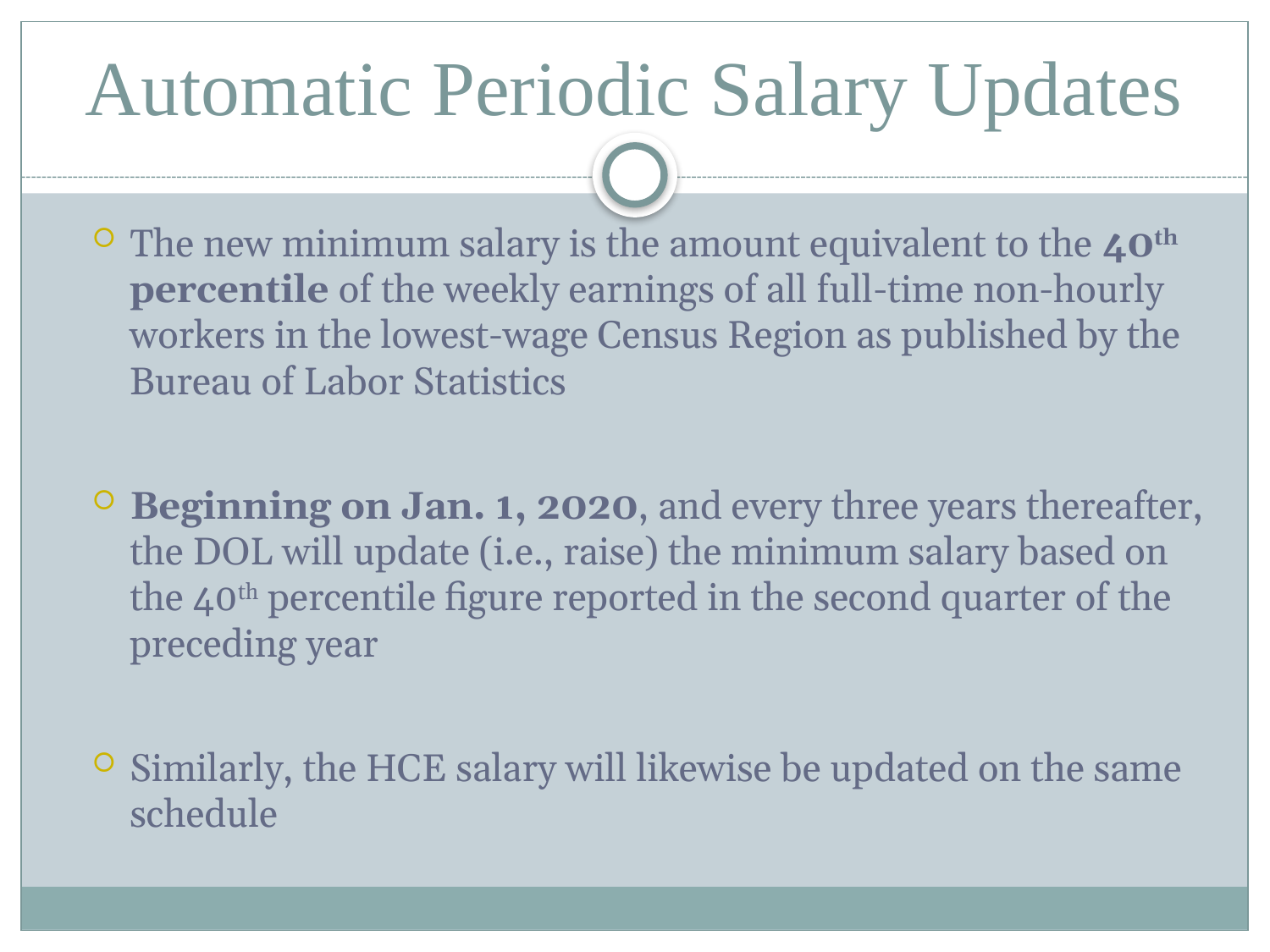

# Automatic Periodic Salary Updates
The new minimum salary is the amount equivalent to the 40th percentile of the weekly earnings of all full-time non-hourly workers in the lowest-wage Census Region as published by the Bureau of Labor Statistics

Beginning on Jan. 1, 2020, and every three years thereafter, the DOL will update (i.e., raise) the minimum salary based on the 40th percentile figure reported in the second quarter of the preceding year

Similarly, the HCE salary will likewise be updated on the same schedule